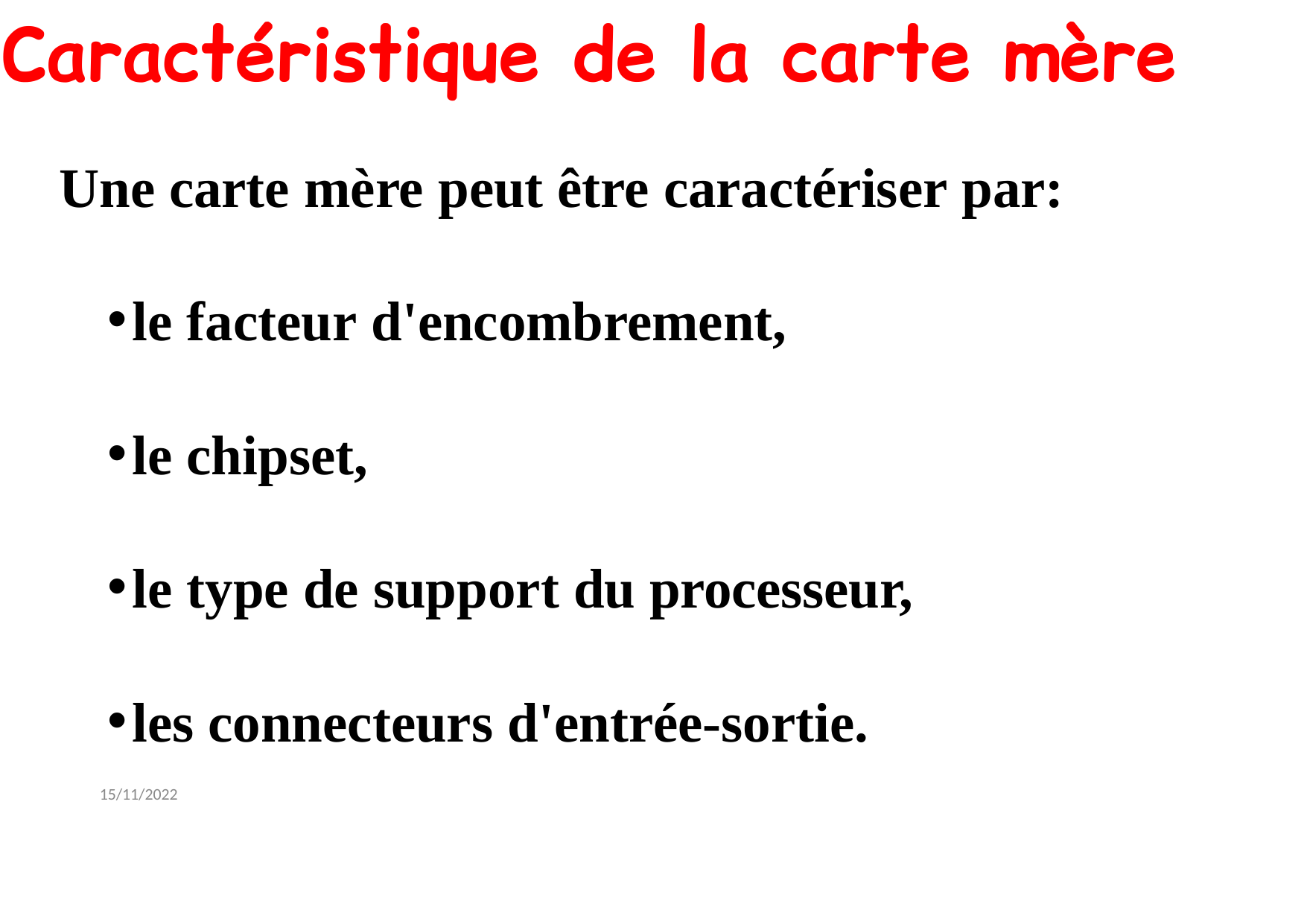

# Caractéristique de la carte mère
Une carte mère peut être caractériser par:
le facteur d'encombrement,
le chipset,
le type de support du processeur,
les connecteurs d'entrée-sortie.
15/11/2022